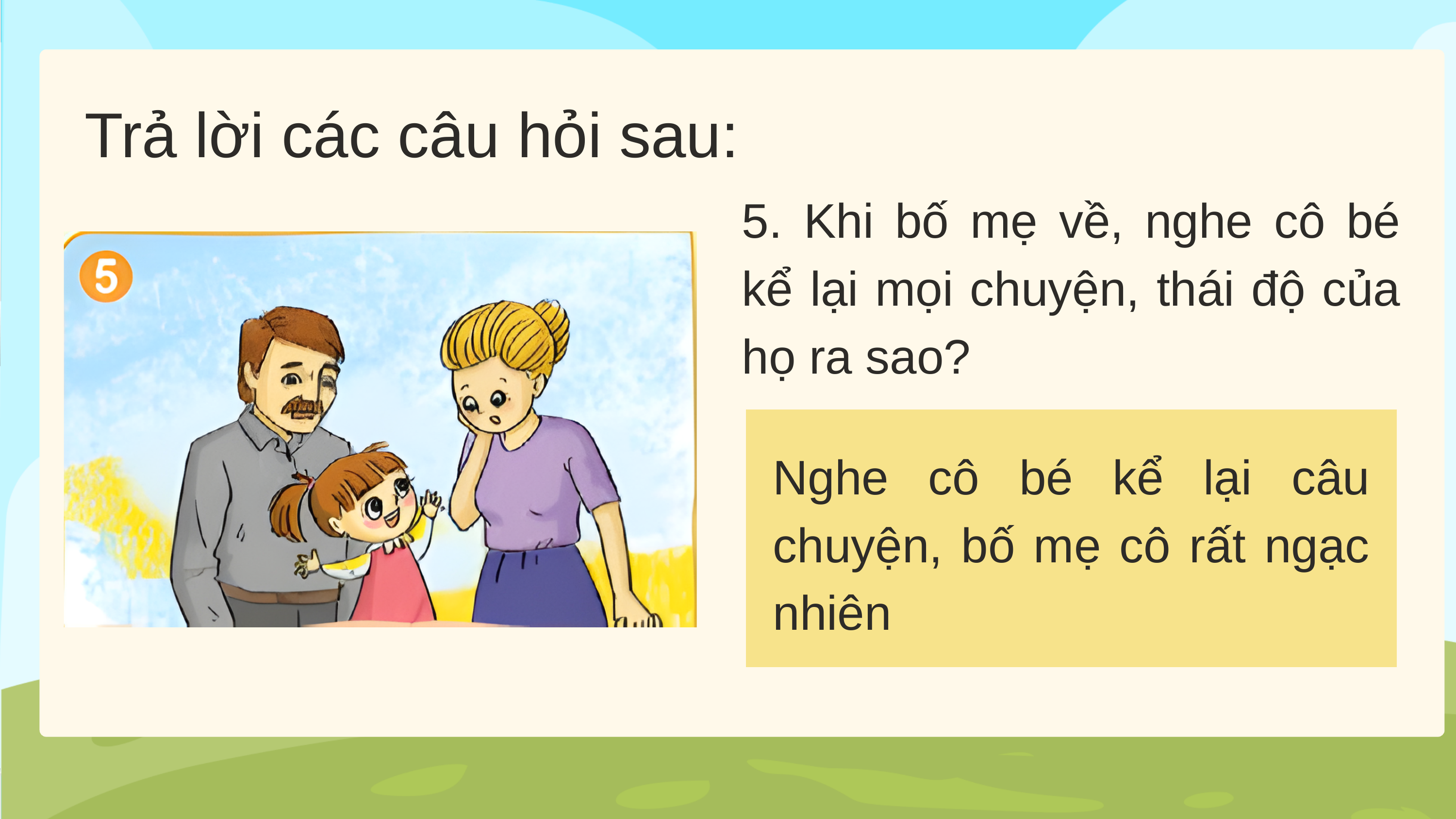

Trả lời các câu hỏi sau:

5. Khi bố mẹ về, nghe cô bé kể lại mọi chuyện, thái độ của họ ra sao?

Nghe cô bé kể lại câu chuyện, bố mẹ cô rất ngạc nhiên